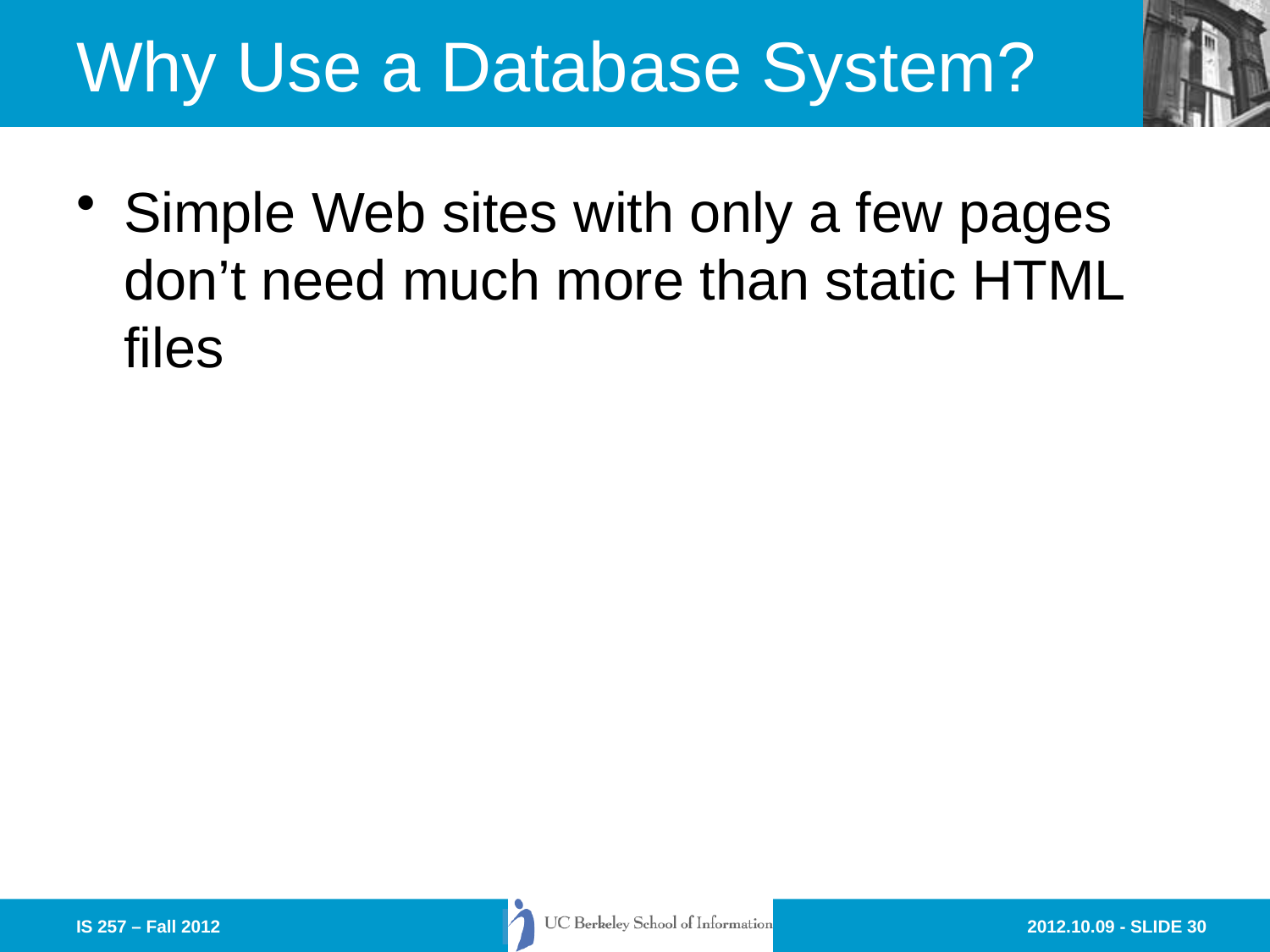

# Why Use a Database System?
Simple Web sites with only a few pages don’t need much more than static HTML files
IS 257 – Fall 2012